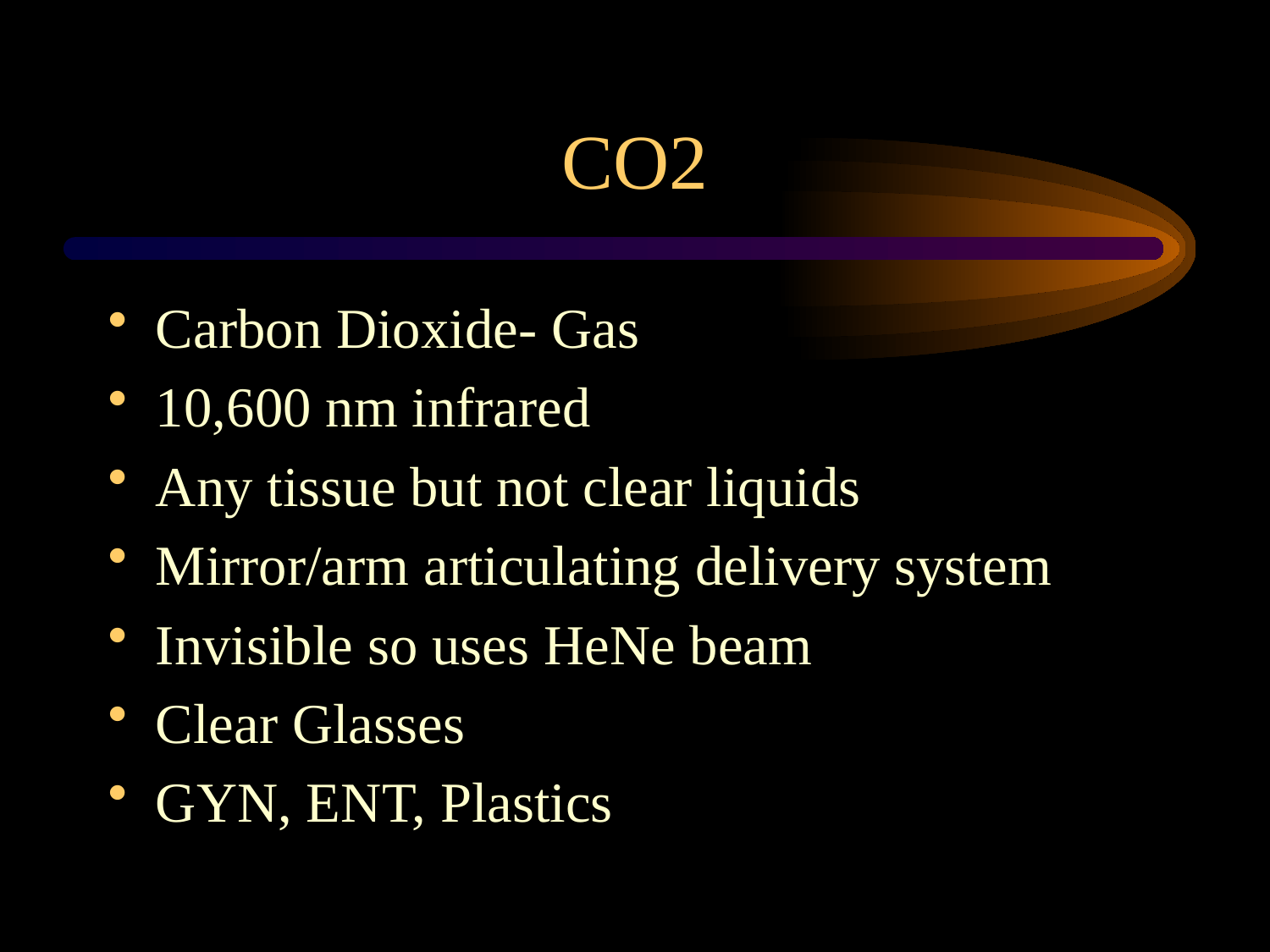

# CO2
Carbon Dioxide- Gas
10,600 nm infrared
Any tissue but not clear liquids
Mirror/arm articulating delivery system
Invisible so uses HeNe beam
Clear Glasses
GYN, ENT, Plastics